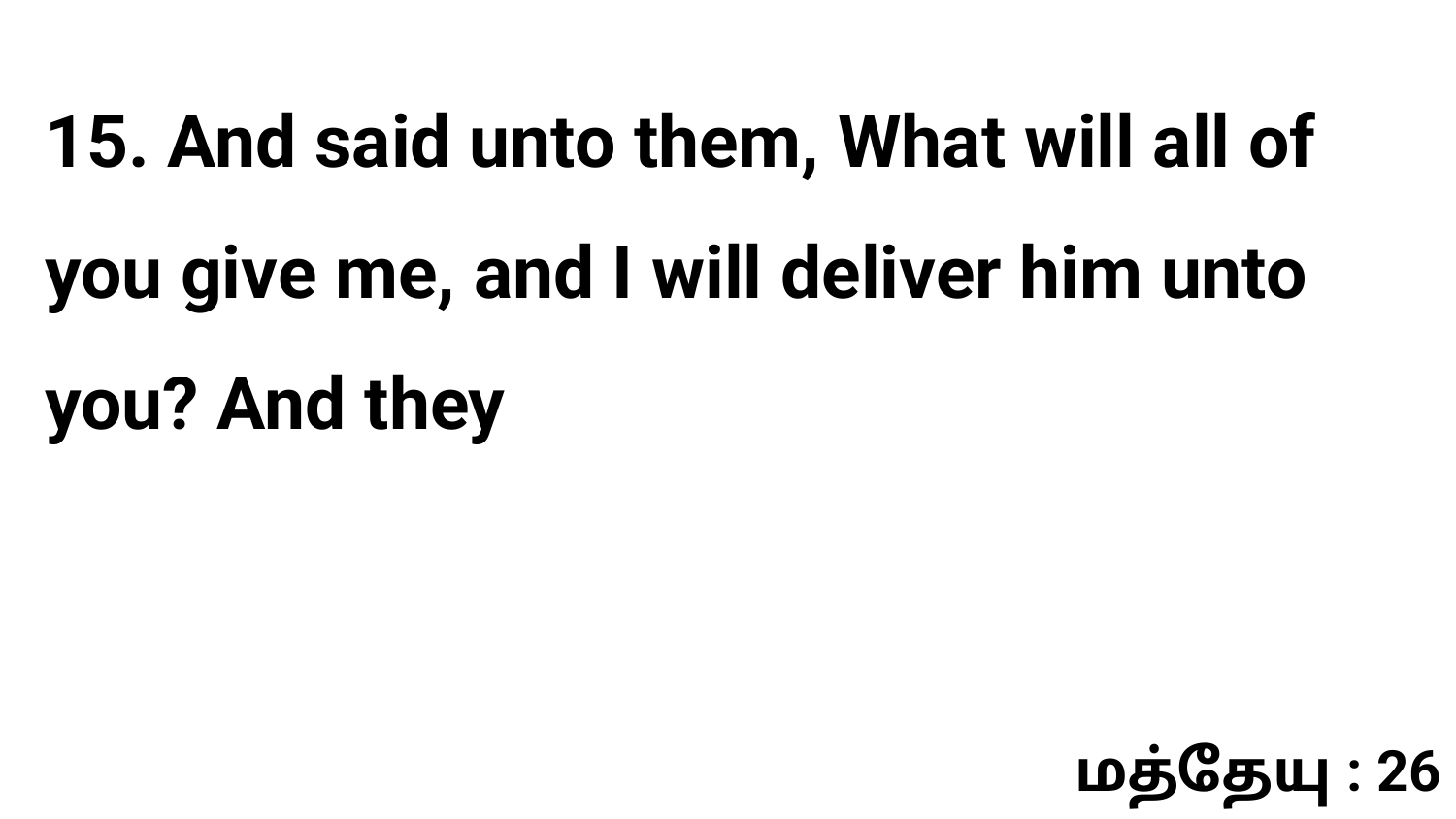

15. And said unto them, What will all of you give me, and I will deliver him unto you? And they
மத்தேயு : 26